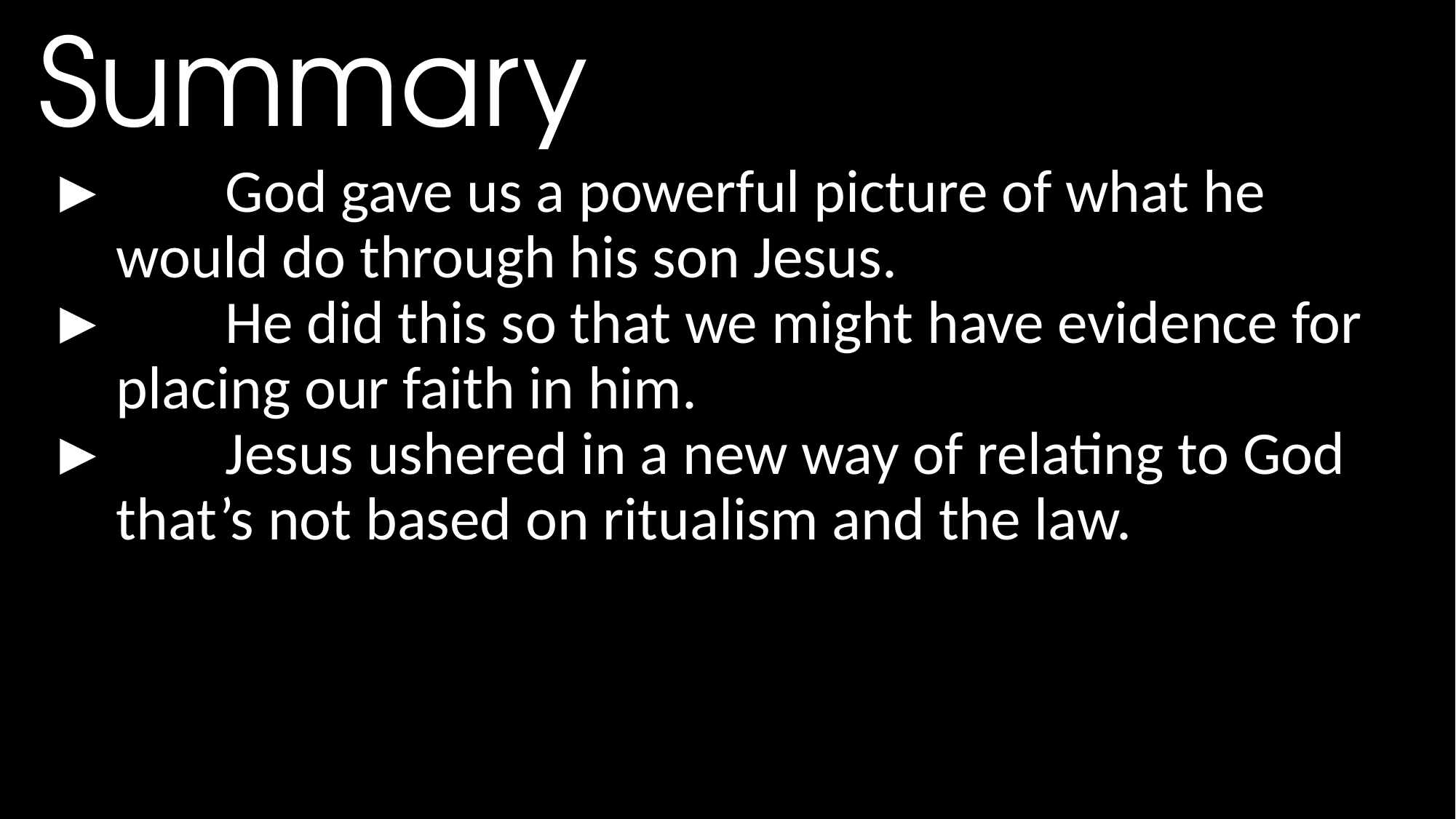

Summary
► 	God gave us a powerful picture of what he would do through his son Jesus.
► 	He did this so that we might have evidence for placing our faith in him.
► 	Jesus ushered in a new way of relating to God that’s not based on ritualism and the law.